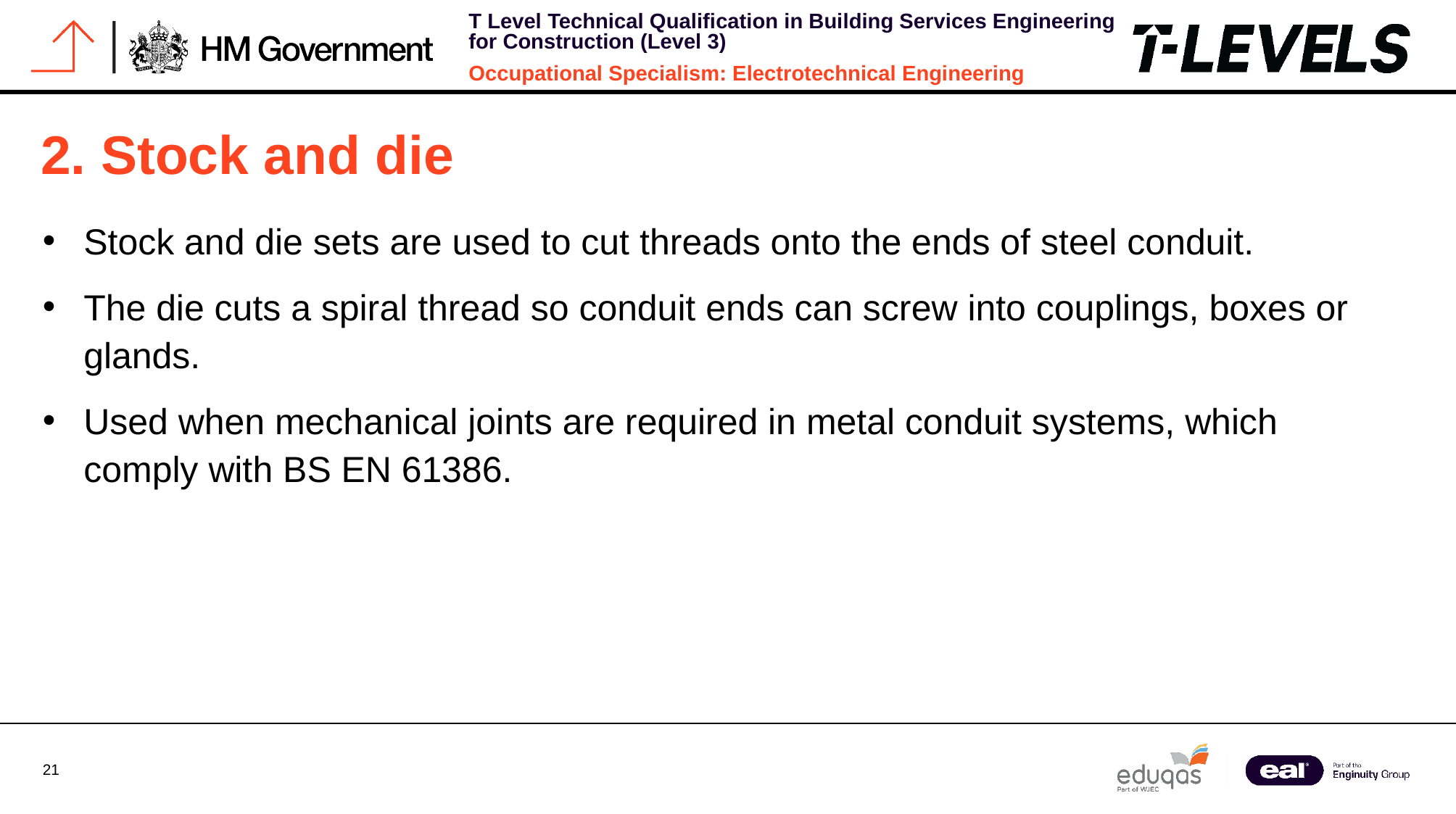

# 2. Stock and die
Stock and die sets are used to cut threads onto the ends of steel conduit.
The die cuts a spiral thread so conduit ends can screw into couplings, boxes or glands.
Used when mechanical joints are required in metal conduit systems, which comply with BS EN 61386.